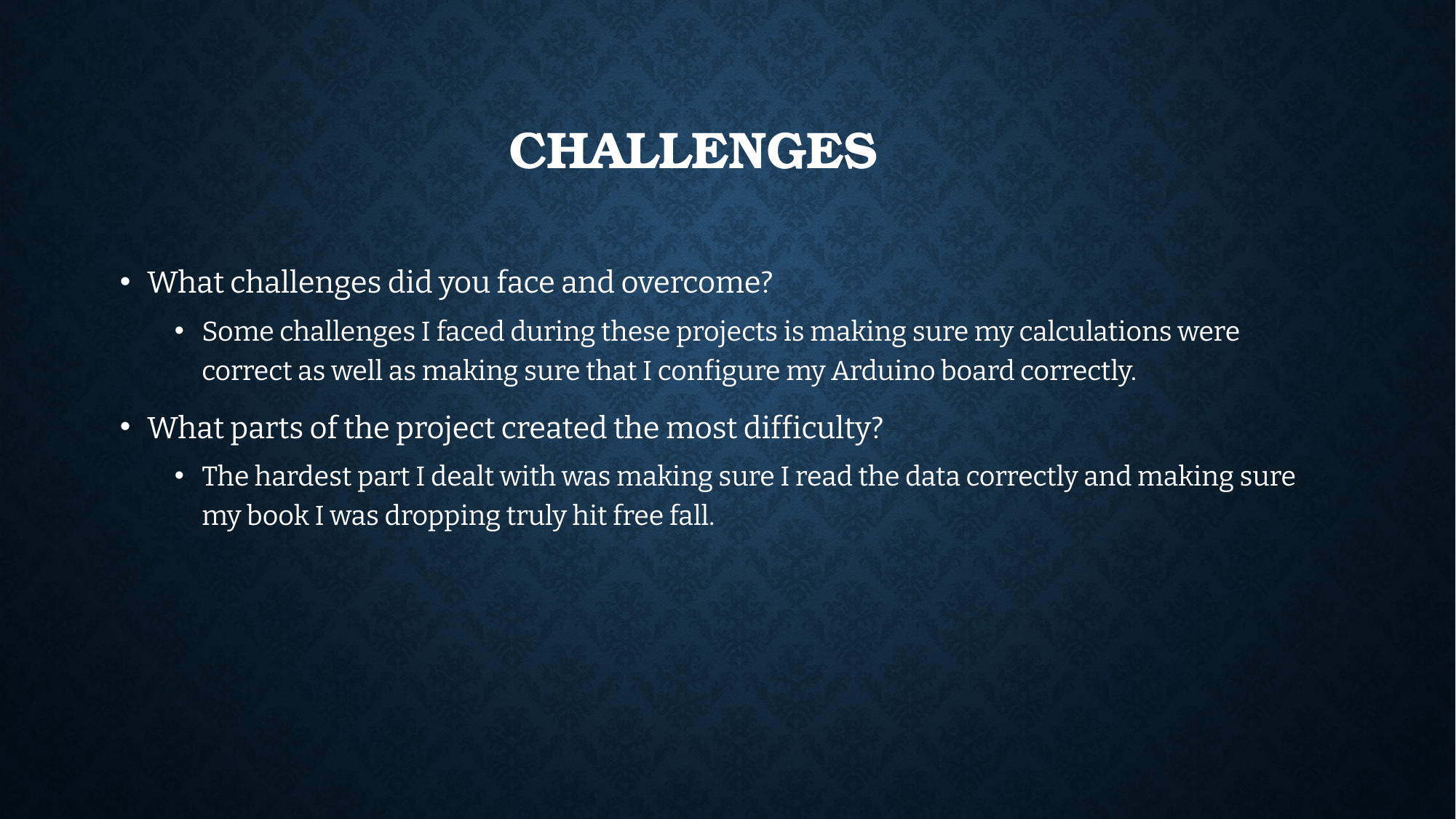

# Challenges
What challenges did you face and overcome?
Some challenges I faced during these projects is making sure my calculations were correct as well as making sure that I configure my Arduino board correctly.
What parts of the project created the most difficulty?
The hardest part I dealt with was making sure I read the data correctly and making sure my book I was dropping truly hit free fall.